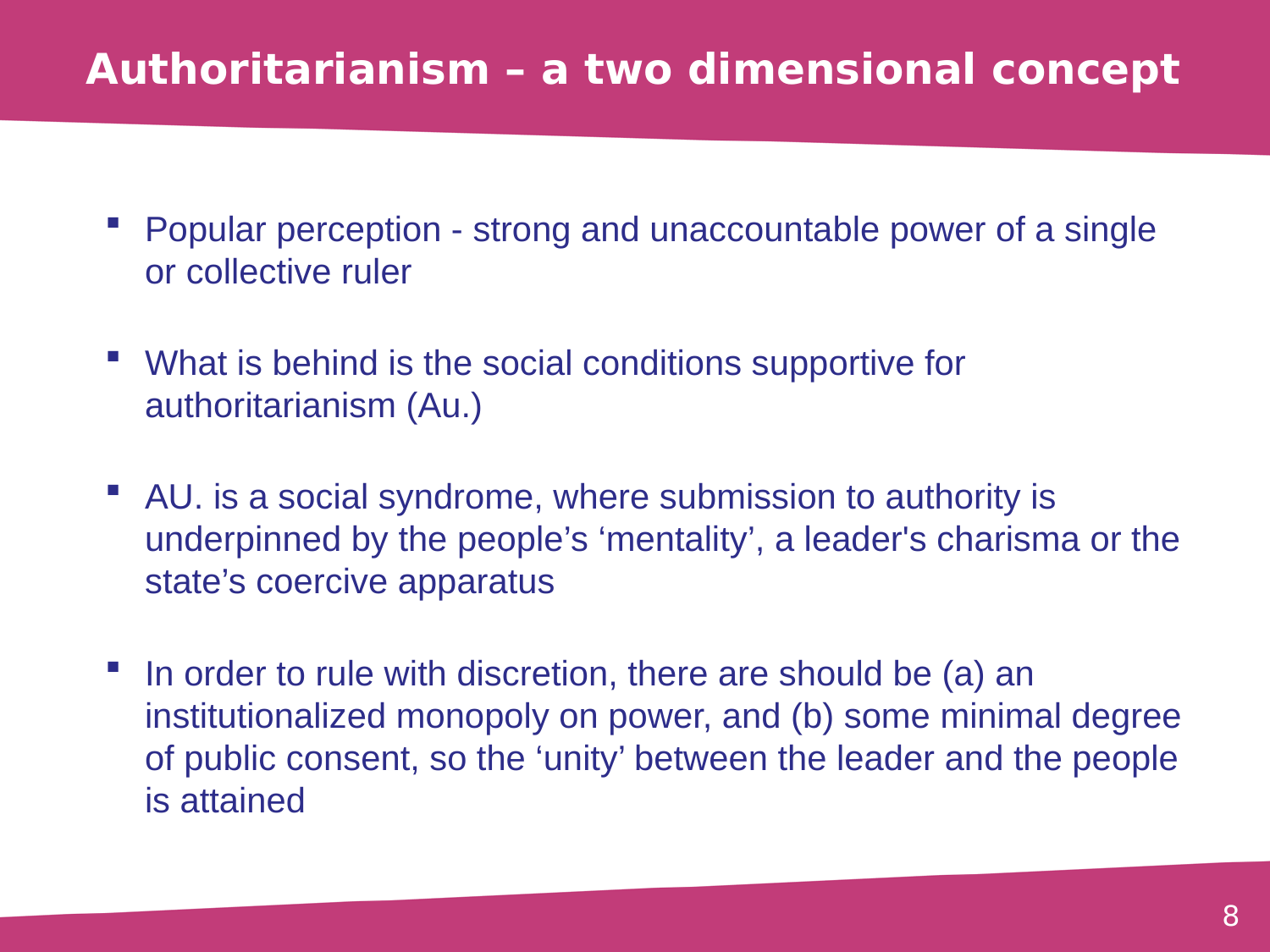

# Authoritarianism – a two dimensional concept
Popular perception - strong and unaccountable power of a single or collective ruler
What is behind is the social conditions supportive for authoritarianism (Au.)
AU. is a social syndrome, where submission to authority is underpinned by the people’s ‘mentality’, a leader's charisma or the state’s coercive apparatus
In order to rule with discretion, there are should be (a) an institutionalized monopoly on power, and (b) some minimal degree of public consent, so the ‘unity’ between the leader and the people is attained